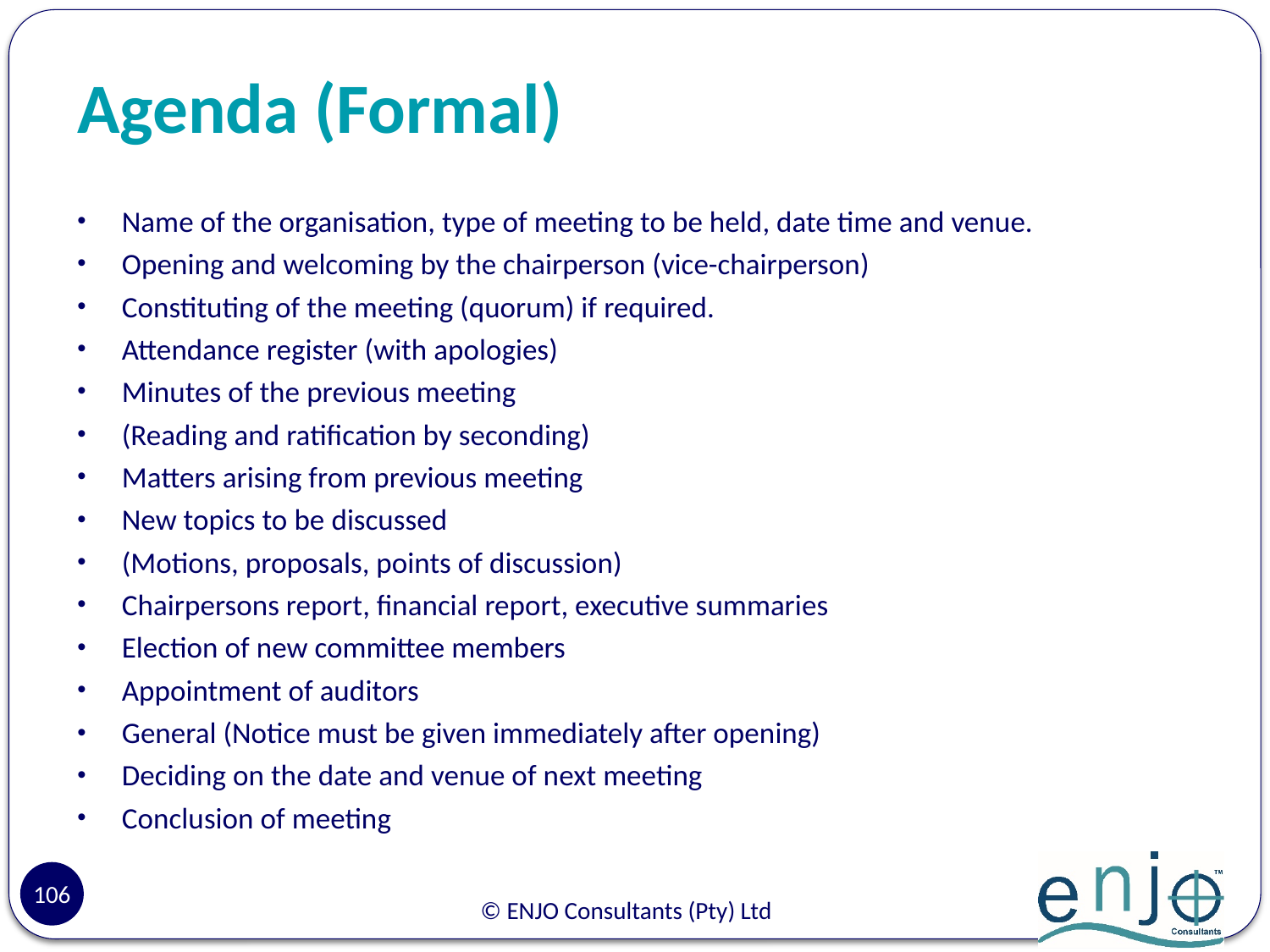

# Agenda (Formal)
Name of the organisation, type of meeting to be held, date time and venue.
Opening and welcoming by the chairperson (vice-chairperson)
Constituting of the meeting (quorum) if required.
Attendance register (with apologies)
Minutes of the previous meeting
(Reading and ratification by seconding)
Matters arising from previous meeting
New topics to be discussed
(Motions, proposals, points of discussion)
Chairpersons report, financial report, executive summaries
Election of new committee members
Appointment of auditors
General (Notice must be given immediately after opening)
Deciding on the date and venue of next meeting
Conclusion of meeting

106
© ENJO Consultants (Pty) Ltd